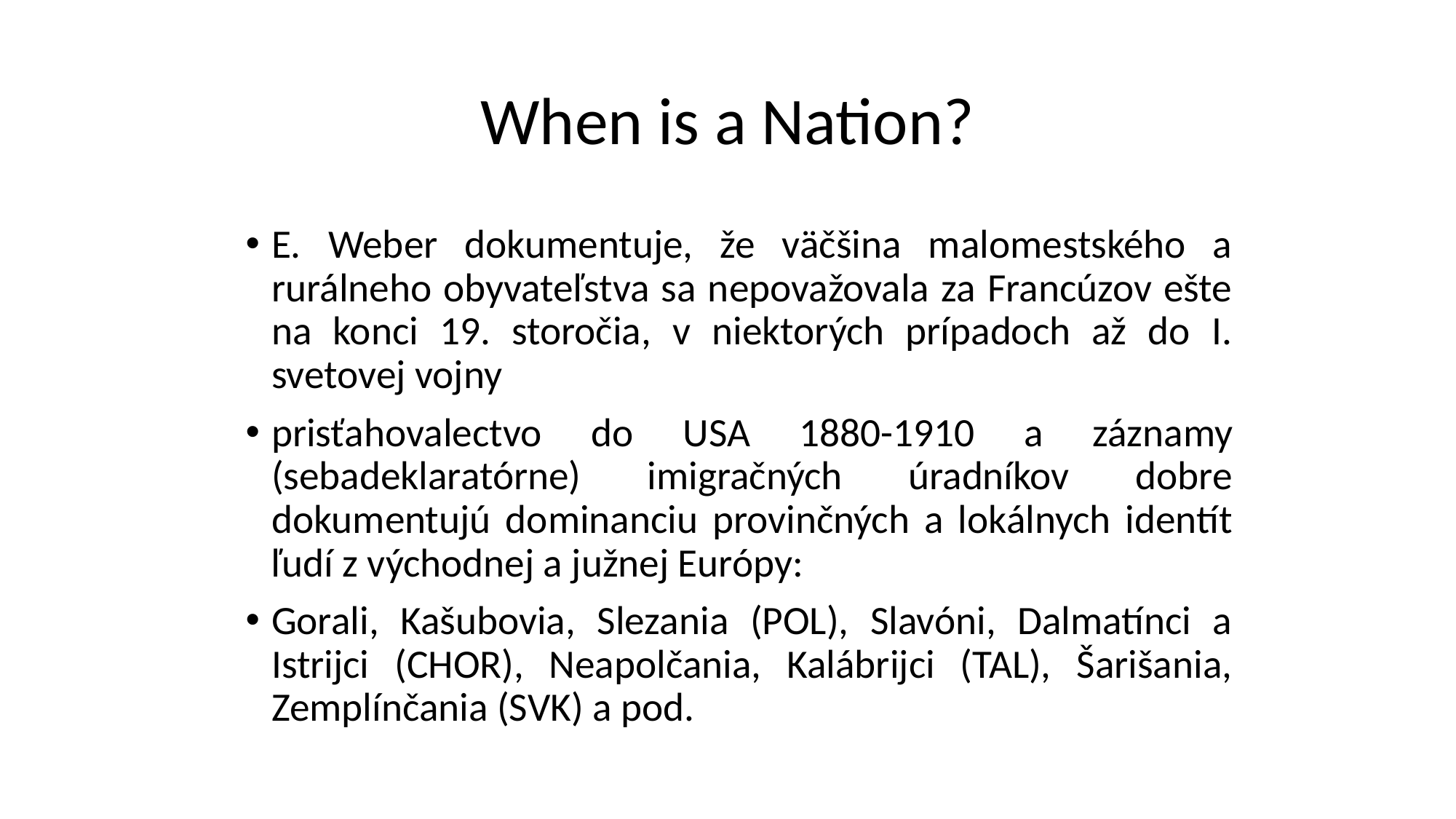

# When is a Nation?
E. Weber dokumentuje, že väčšina malomestského a rurálneho obyvateľstva sa nepovažovala za Francúzov ešte na konci 19. storočia, v niektorých prípadoch až do I. svetovej vojny
prisťahovalectvo do USA 1880-1910 a záznamy (sebadeklaratórne) imigračných úradníkov dobre dokumentujú dominanciu provinčných a lokálnych identít ľudí z východnej a južnej Európy:
Gorali, Kašubovia, Slezania (POL), Slavóni, Dalmatínci a Istrijci (CHOR), Neapolčania, Kalábrijci (TAL), Šarišania, Zemplínčania (SVK) a pod.